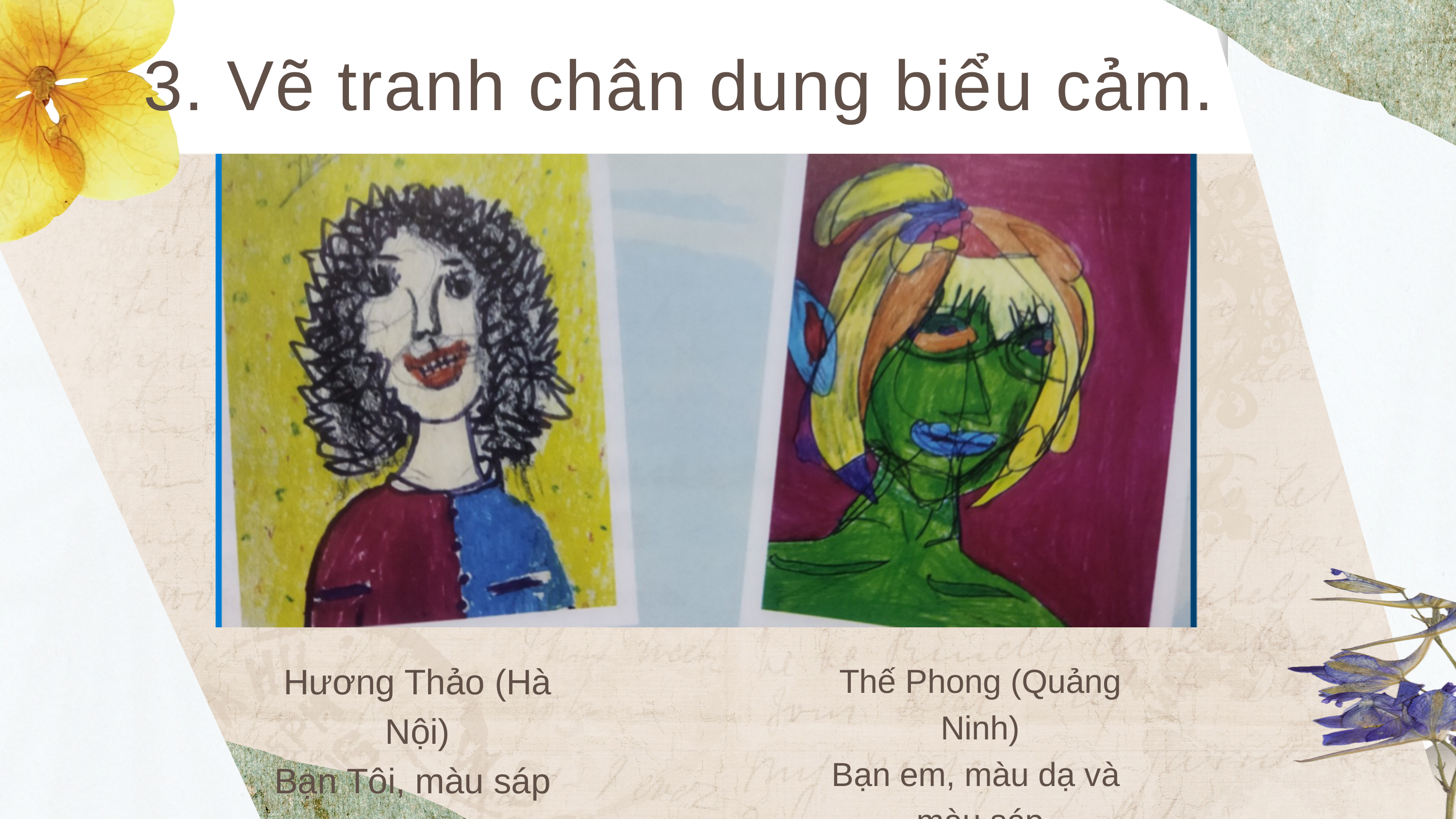

3. Vẽ tranh chân dung biểu cảm.

Hương Thảo (Hà Nội)
Bạn Tôi, màu sáp
Thế Phong (Quảng Ninh)
Bạn em, màu dạ và
màu sáp